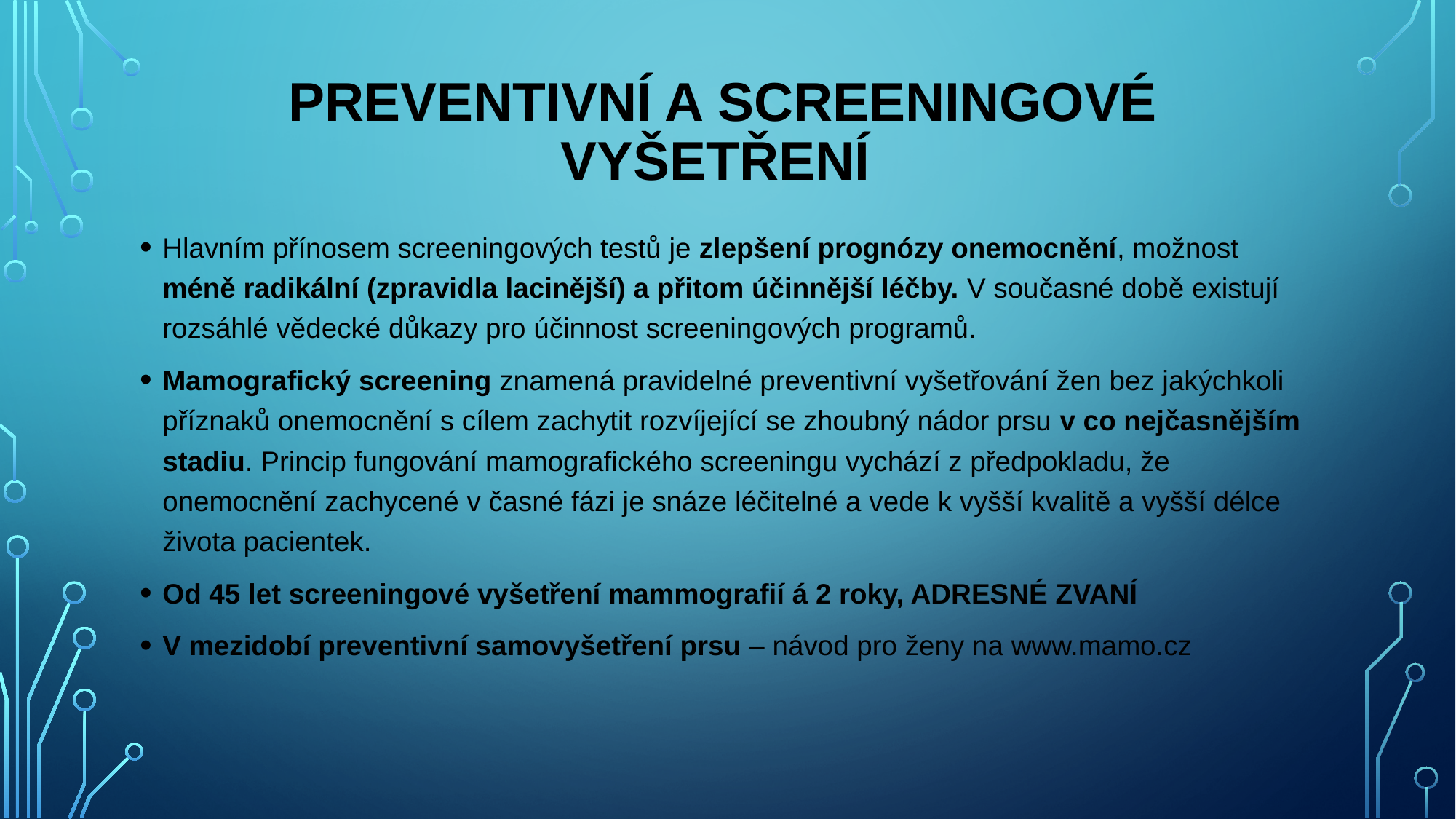

# Preventivní a screeningové vyšetření
Hlavním přínosem screeningových testů je zlepšení prognózy onemocnění, možnost méně radikální (zpravidla lacinější) a přitom účinnější léčby. V současné době existují rozsáhlé vědecké důkazy pro účinnost screeningových programů.
Mamografický screening znamená pravidelné preventivní vyšetřování žen bez jakýchkoli příznaků onemocnění s cílem zachytit rozvíjející se zhoubný nádor prsu v co nejčasnějším stadiu. Princip fungování mamografického screeningu vychází z předpokladu, že onemocnění zachycené v časné fázi je snáze léčitelné a vede k vyšší kvalitě a vyšší délce života pacientek.
Od 45 let screeningové vyšetření mammografií á 2 roky, ADRESNÉ ZVANÍ
V mezidobí preventivní samovyšetření prsu – návod pro ženy na www.mamo.cz